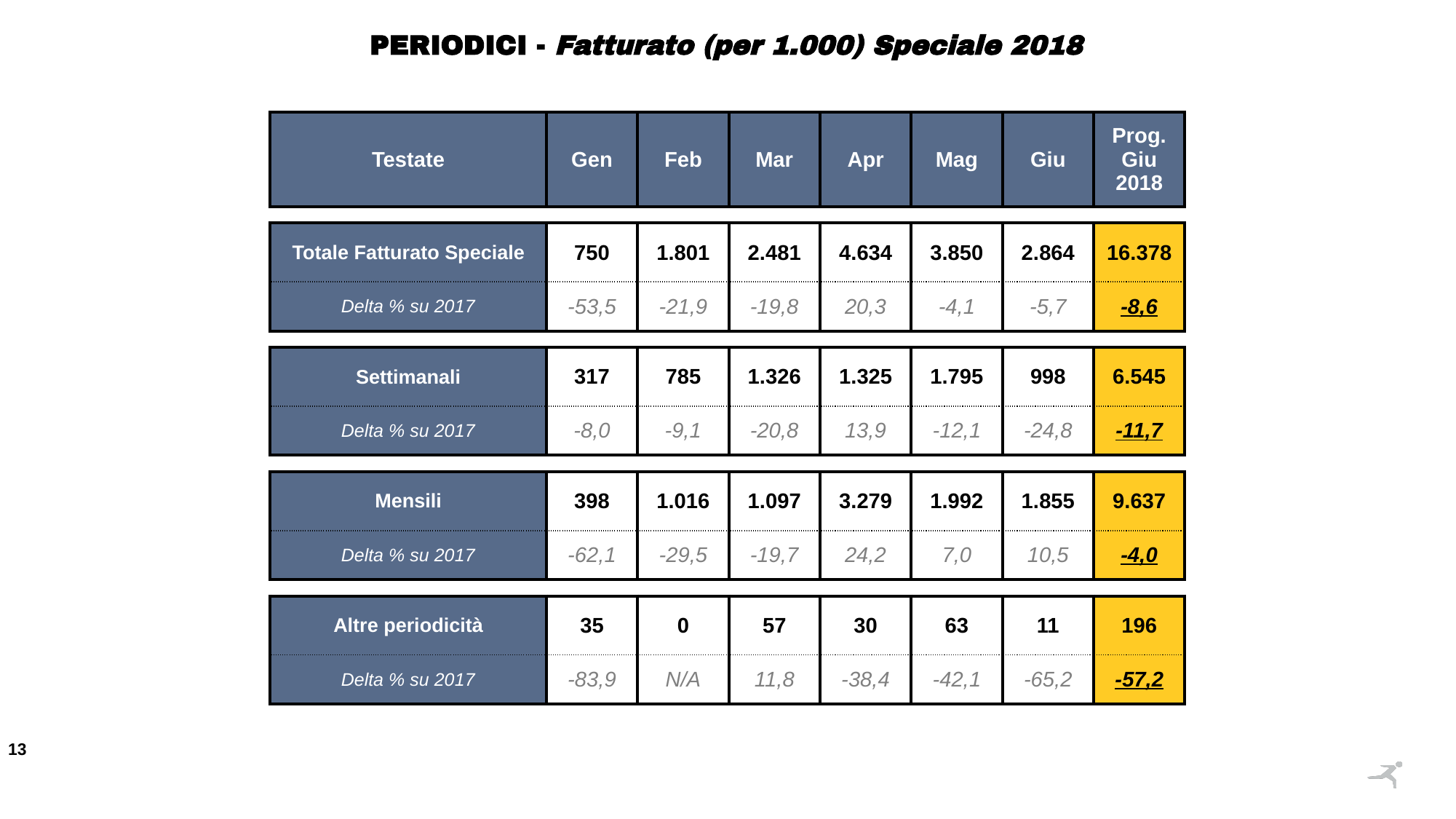

PERIODICI - Fatturato (per 1.000) Speciale 2018
| Testate | Gen | Feb | Mar | Apr | Mag | Giu | Prog. Giu 2018 |
| --- | --- | --- | --- | --- | --- | --- | --- |
|  |  |  |  |  |  |  |  |
| Totale Fatturato Speciale | 750 | 1.801 | 2.481 | 4.634 | 3.850 | 2.864 | 16.378 |
| Delta % su 2017 | -53,5 | -21,9 | -19,8 | 20,3 | -4,1 | -5,7 | -8,6 |
|  |  |  |  |  |  |  |  |
| Settimanali | 317 | 785 | 1.326 | 1.325 | 1.795 | 998 | 6.545 |
| Delta % su 2017 | -8,0 | -9,1 | -20,8 | 13,9 | -12,1 | -24,8 | -11,7 |
|  |  |  |  |  |  |  |  |
| Mensili | 398 | 1.016 | 1.097 | 3.279 | 1.992 | 1.855 | 9.637 |
| Delta % su 2017 | -62,1 | -29,5 | -19,7 | 24,2 | 7,0 | 10,5 | -4,0 |
|  |  |  |  |  |  |  |  |
| Altre periodicità | 35 | 0 | 57 | 30 | 63 | 11 | 196 |
| Delta % su 2017 | -83,9 | N/A | 11,8 | -38,4 | -42,1 | -65,2 | -57,2 |